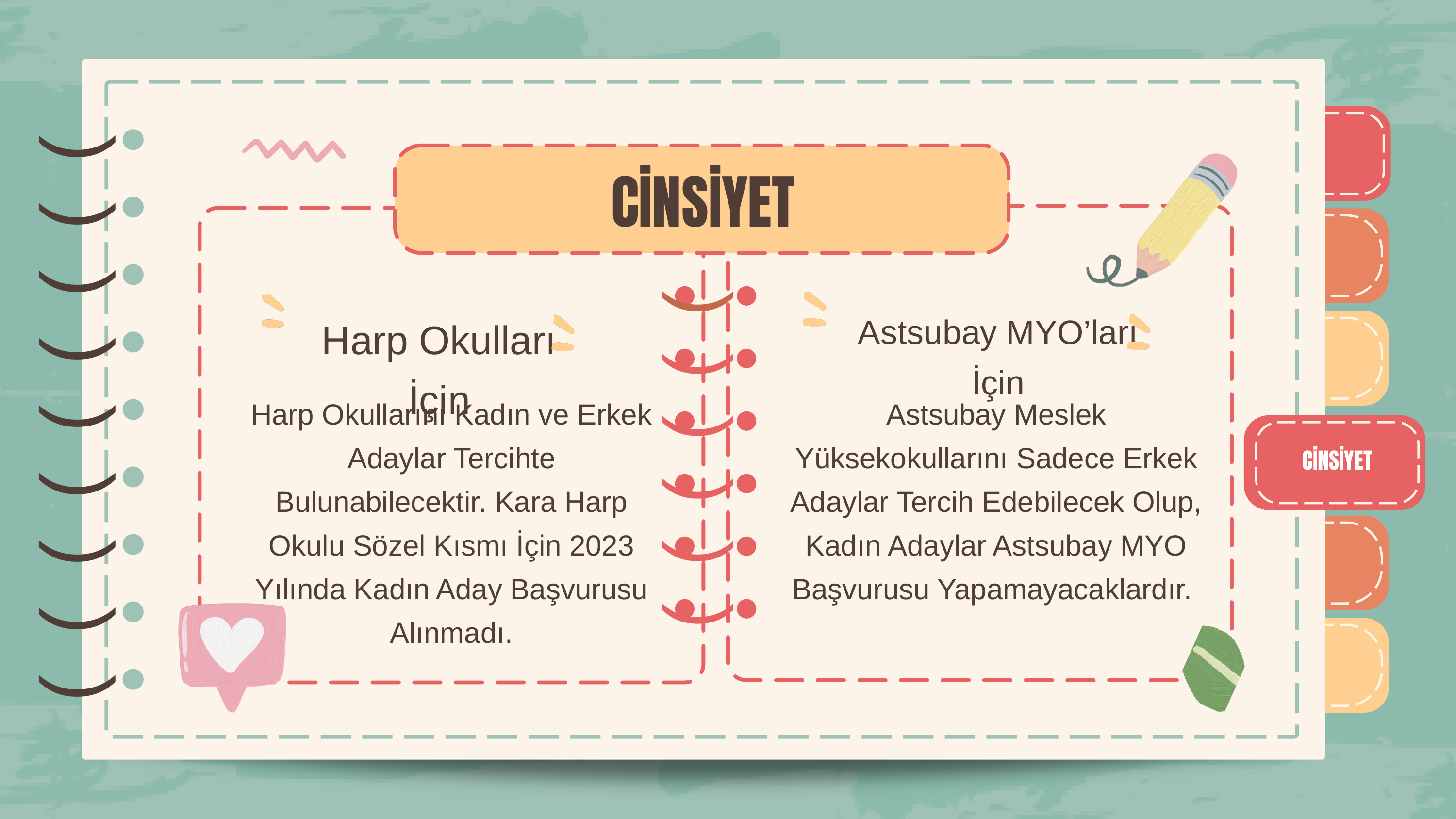

)
)
)
)
)
)
)
)
)

)
)
)
)
)
)
)
)
)

CİNSİYET
)

)

Harp Okulları İçin

Astsubay MYO’ları İçin

)

)
Harp Okullarını Kadın ve Erkek Adaylar Tercihte Bulunabilecektir. Kara Harp Okulu Sözel Kısmı İçin 2023 Yılında Kadın Aday Başvurusu Alınmadı.
Astsubay Meslek Yüksekokullarını Sadece Erkek Adaylar Tercih Edebilecek Olup, Kadın Adaylar Astsubay MYO Başvurusu Yapamayacaklardır.

CİNSİYET
)

)

)